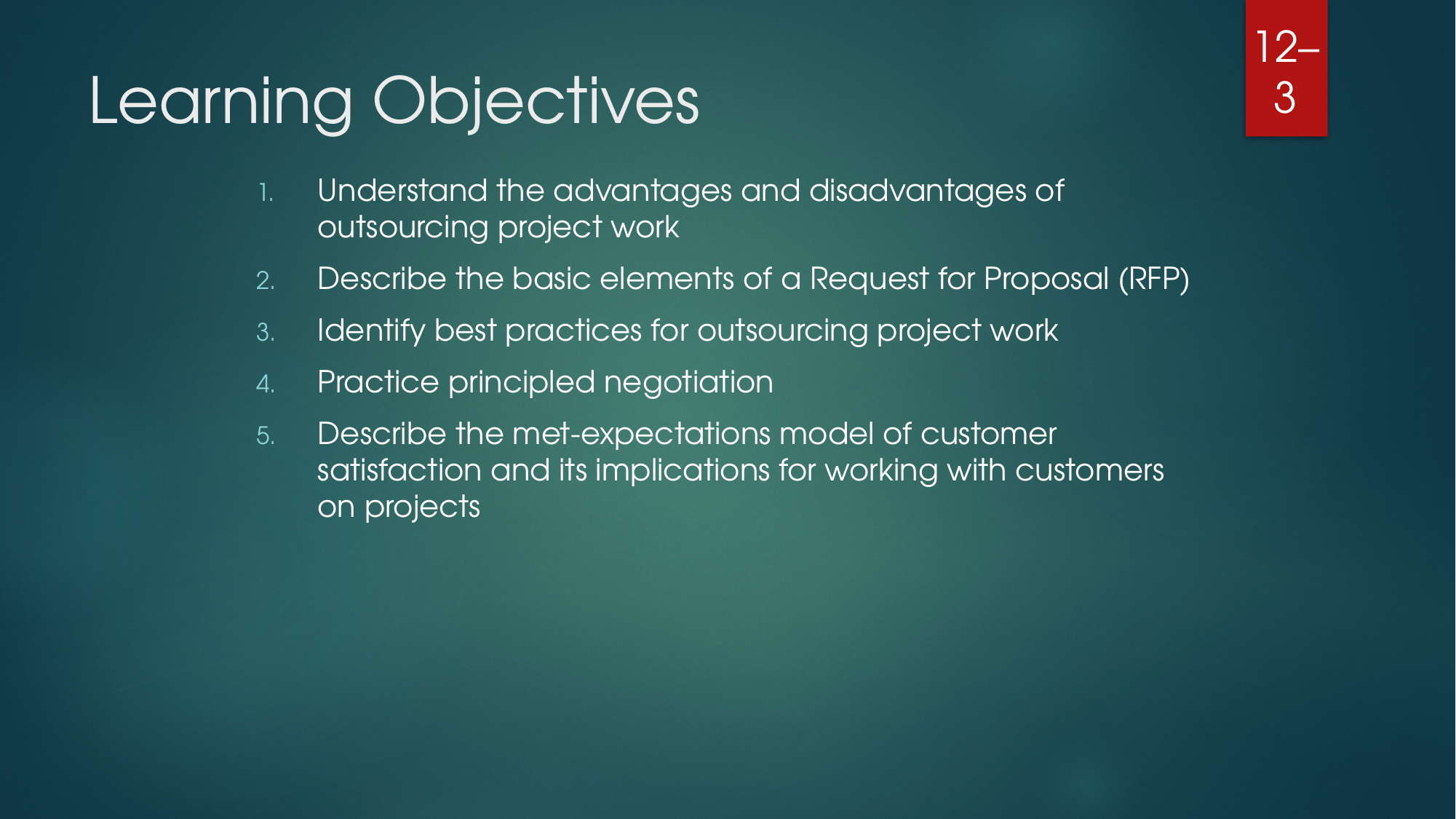

# Learning Objectives
Understand the advantages and disadvantages of outsourcing project work
Describe the basic elements of a Request for Proposal (RFP)
Identify best practices for outsourcing project work
Practice principled negotiation
Describe the met-expectations model of customer satisfaction and its implications for working with customers on projects
12–3